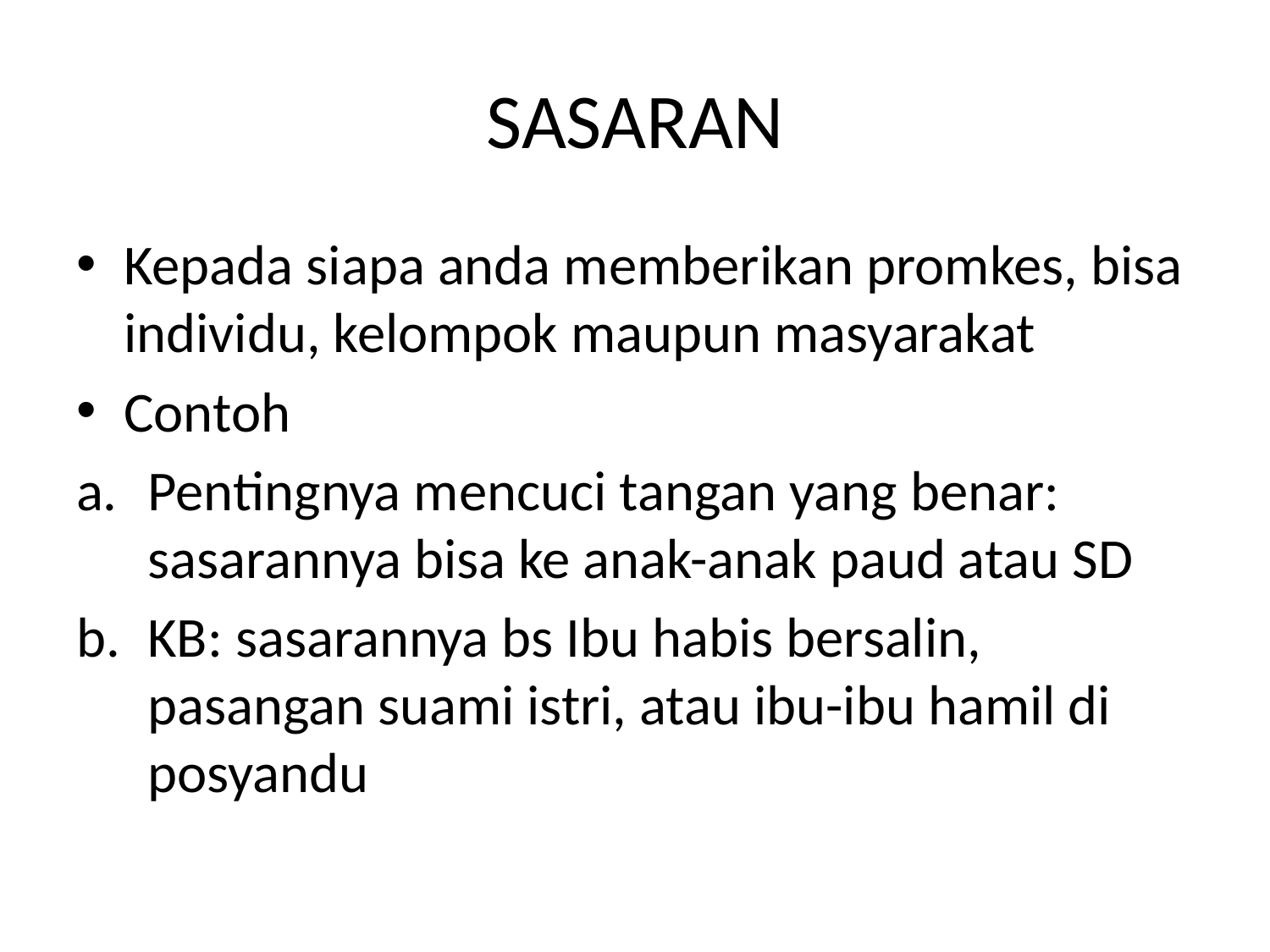

# SASARAN
Kepada siapa anda memberikan promkes, bisa individu, kelompok maupun masyarakat
Contoh
Pentingnya mencuci tangan yang benar: sasarannya bisa ke anak-anak paud atau SD
KB: sasarannya bs Ibu habis bersalin, pasangan suami istri, atau ibu-ibu hamil di posyandu